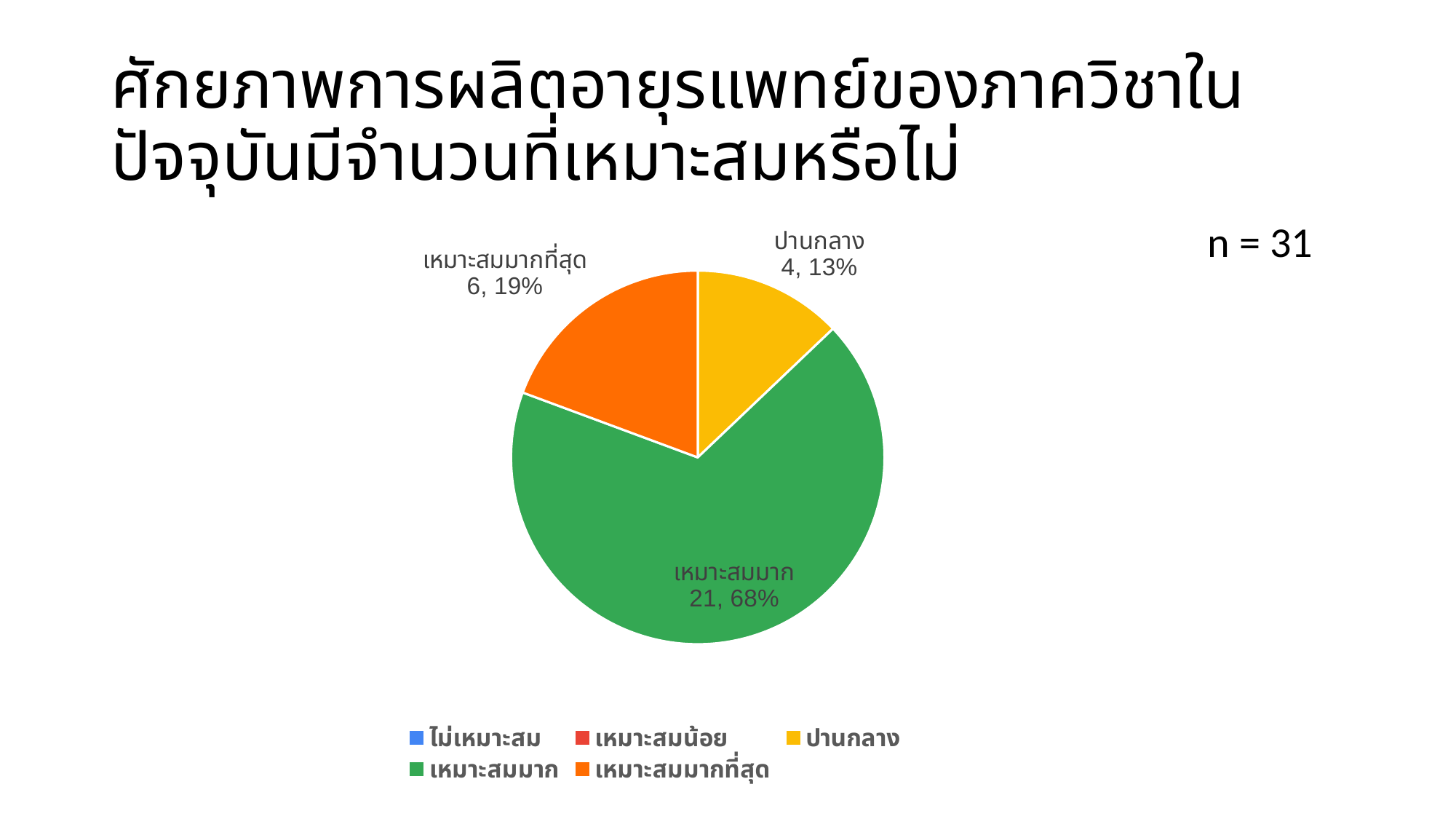

# ศักยภาพการผลิตอายุรแพทย์ของภาควิชาในปัจจุบันมีจำนวนที่เหมาะสมหรือไม่

### Chart

| Category |  |
|---|---|
| ไม่เหมาะสม | 0.0 |
| เหมาะสมน้อย | 0.0 |
| ปานกลาง | 4.0 |
| เหมาะสมมาก | 21.0 |
| เหมาะสมมากที่สุด | 6.0 |
n = 31